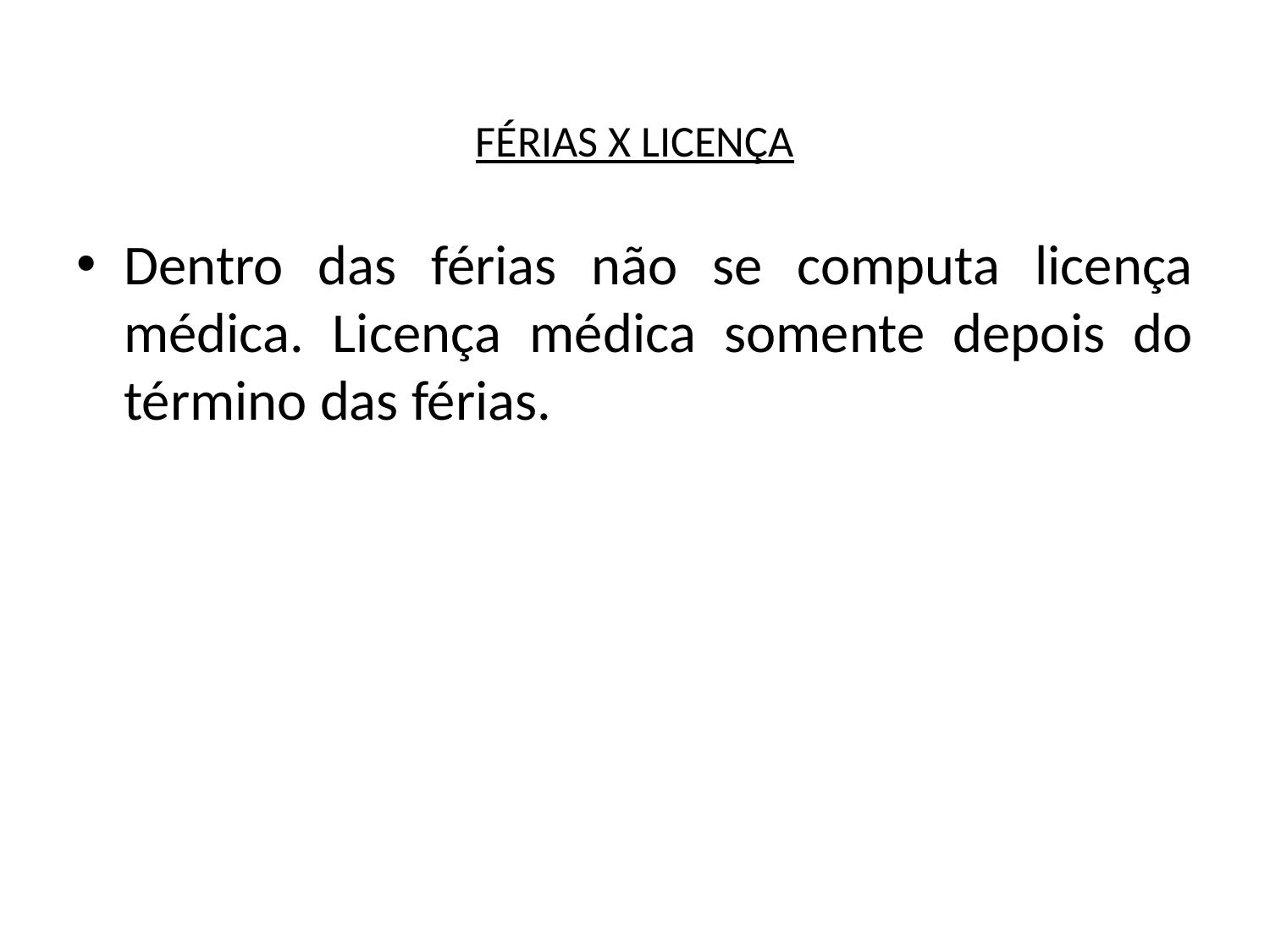

# FÉRIAS X LICENÇA
Dentro das férias não se computa licença médica. Licença médica somente depois do término das férias.